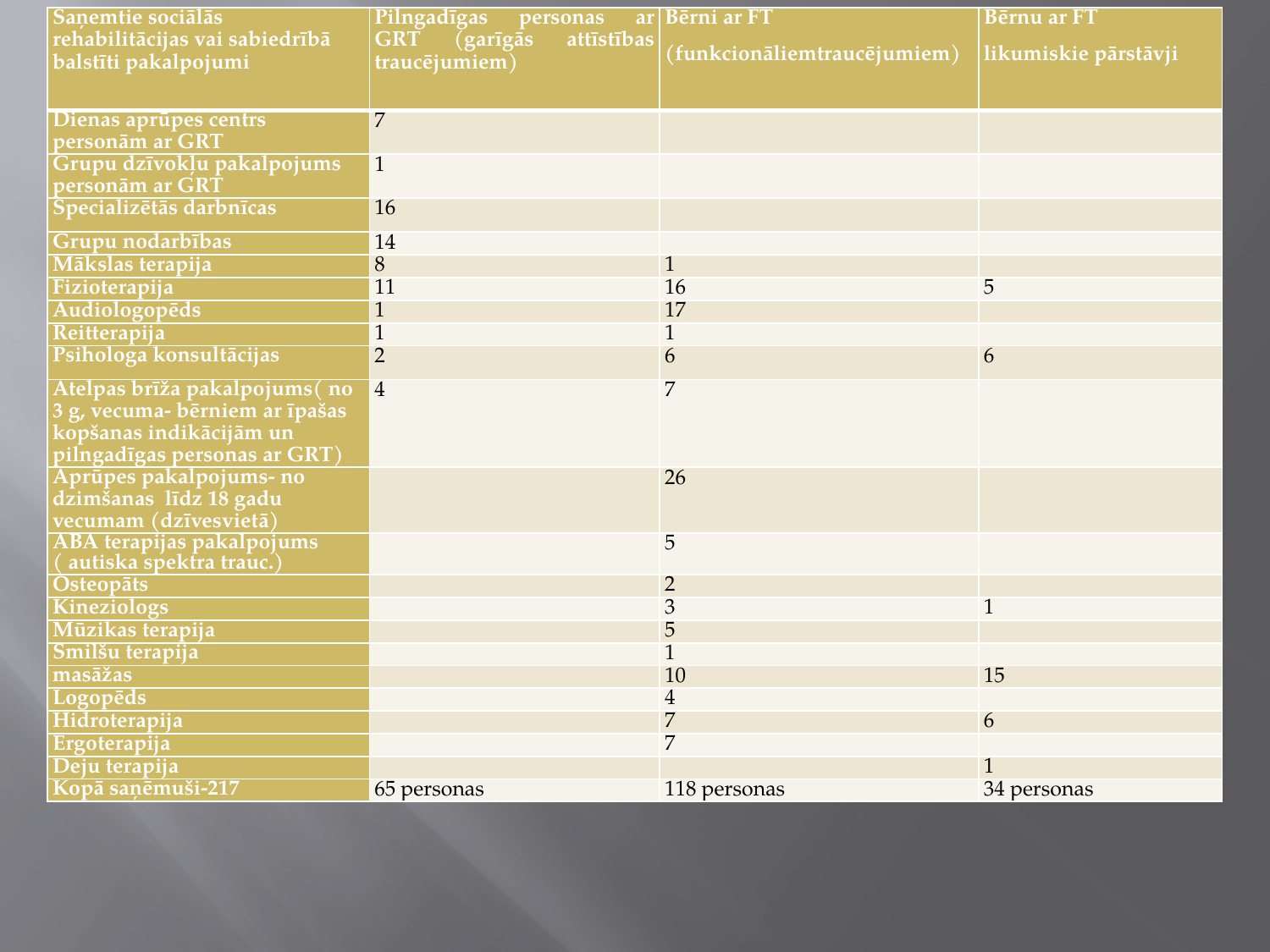

| Saņemtie sociālās rehabilitācijas vai sabiedrībā balstīti pakalpojumi | Pilngadīgas personas ar GRT (garīgās attīstības traucējumiem) | Bērni ar FT (funkcionāliemtraucējumiem) | Bērnu ar FT likumiskie pārstāvji |
| --- | --- | --- | --- |
| Dienas aprūpes centrs personām ar GRT | 7 |  |  |
| Grupu dzīvokļu pakalpojums personām ar GRT | 1 |  |  |
| Specializētās darbnīcas | 16 |  |  |
| Grupu nodarbības | 14 |  |  |
| Mākslas terapija | 8 | 1 |  |
| Fizioterapija | 11 | 16 | 5 |
| Audiologopēds | 1 | 17 |  |
| Reitterapija | 1 | 1 |  |
| Psihologa konsultācijas | 2 | 6 | 6 |
| Atelpas brīža pakalpojums( no 3 g, vecuma- bērniem ar īpašas kopšanas indikācijām un pilngadīgas personas ar GRT) | 4 | 7 |  |
| Aprūpes pakalpojums- no dzimšanas līdz 18 gadu vecumam (dzīvesvietā) |  | 26 |  |
| ABA terapijas pakalpojums ( autiska spektra trauc.) |  | 5 |  |
| Osteopāts |  | 2 |  |
| Kineziologs |  | 3 | 1 |
| Mūzikas terapija |  | 5 |  |
| Smilšu terapija |  | 1 |  |
| masāžas |  | 10 | 15 |
| Logopēds |  | 4 |  |
| Hidroterapija |  | 7 | 6 |
| Ergoterapija |  | 7 |  |
| Deju terapija |  |  | 1 |
| Kopā saņēmuši-217 | 65 personas | 118 personas | 34 personas |